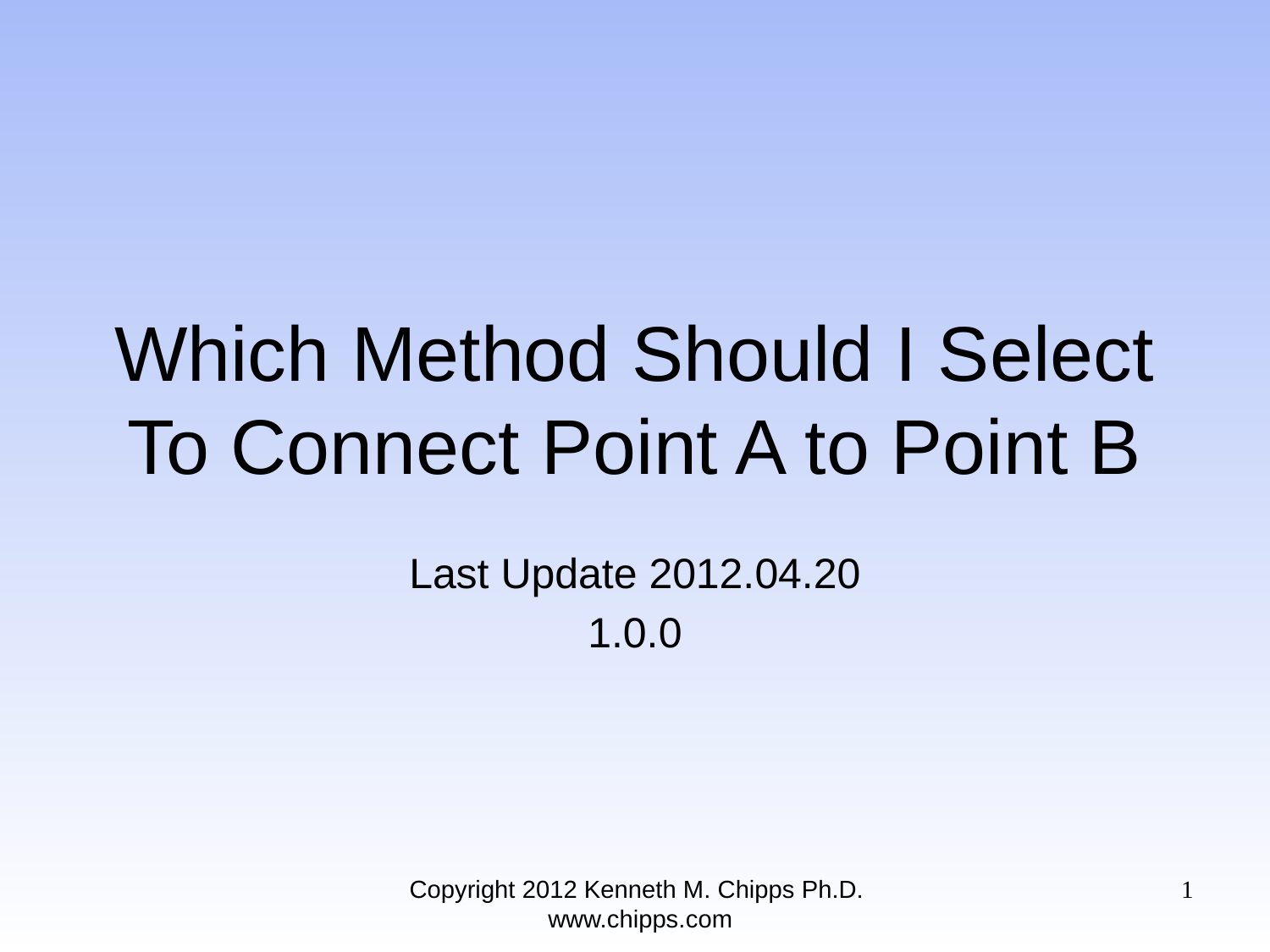

# Which Method Should I Select To Connect Point A to Point B
Last Update 2012.04.20
1.0.0
Copyright 2012 Kenneth M. Chipps Ph.D.  www.chipps.com
1